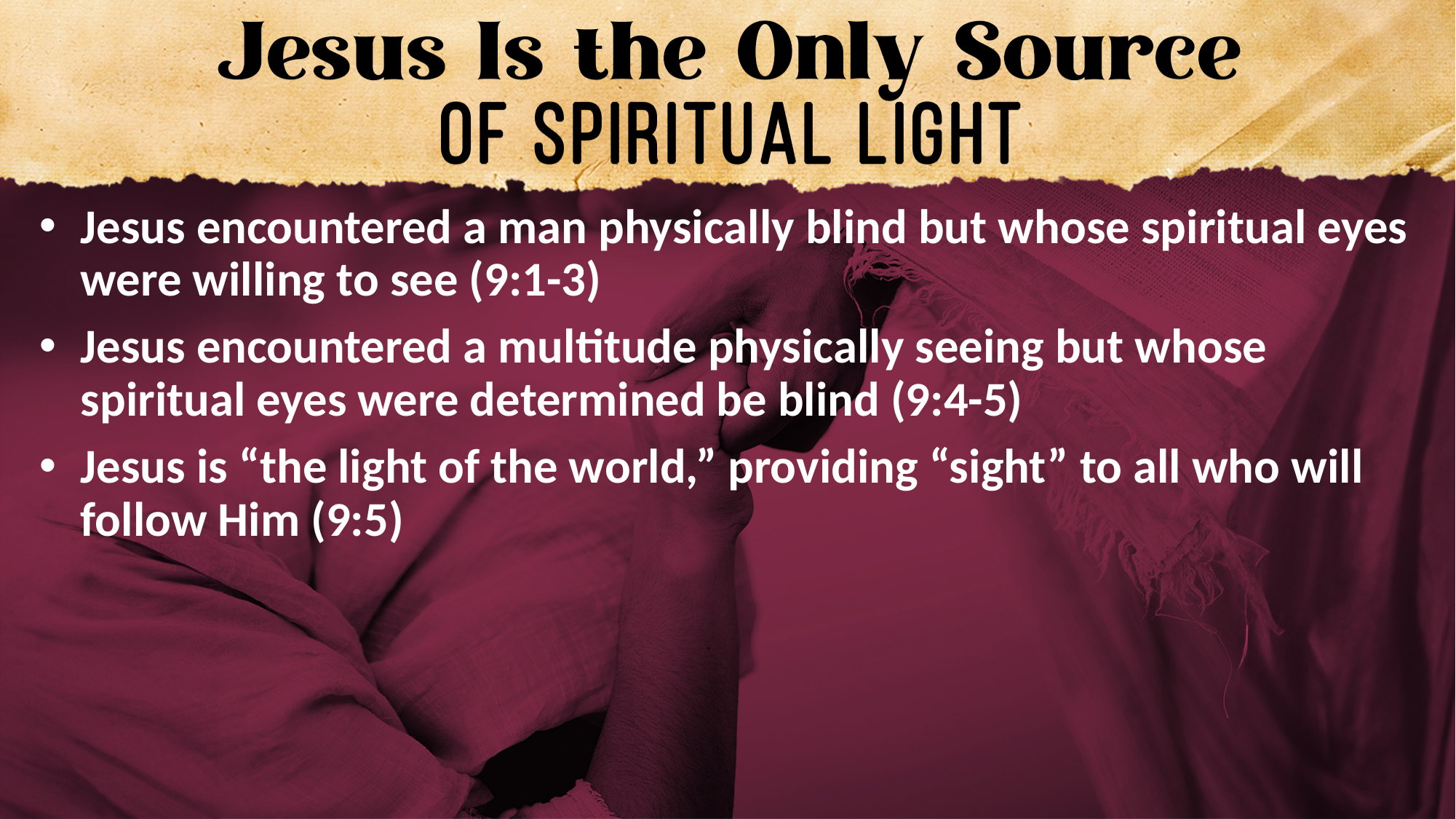

Jesus encountered a man physically blind but whose spiritual eyes were willing to see (9:1-3)
Jesus encountered a multitude physically seeing but whose spiritual eyes were determined be blind (9:4-5)
Jesus is “the light of the world,” providing “sight” to all who will follow Him (9:5)